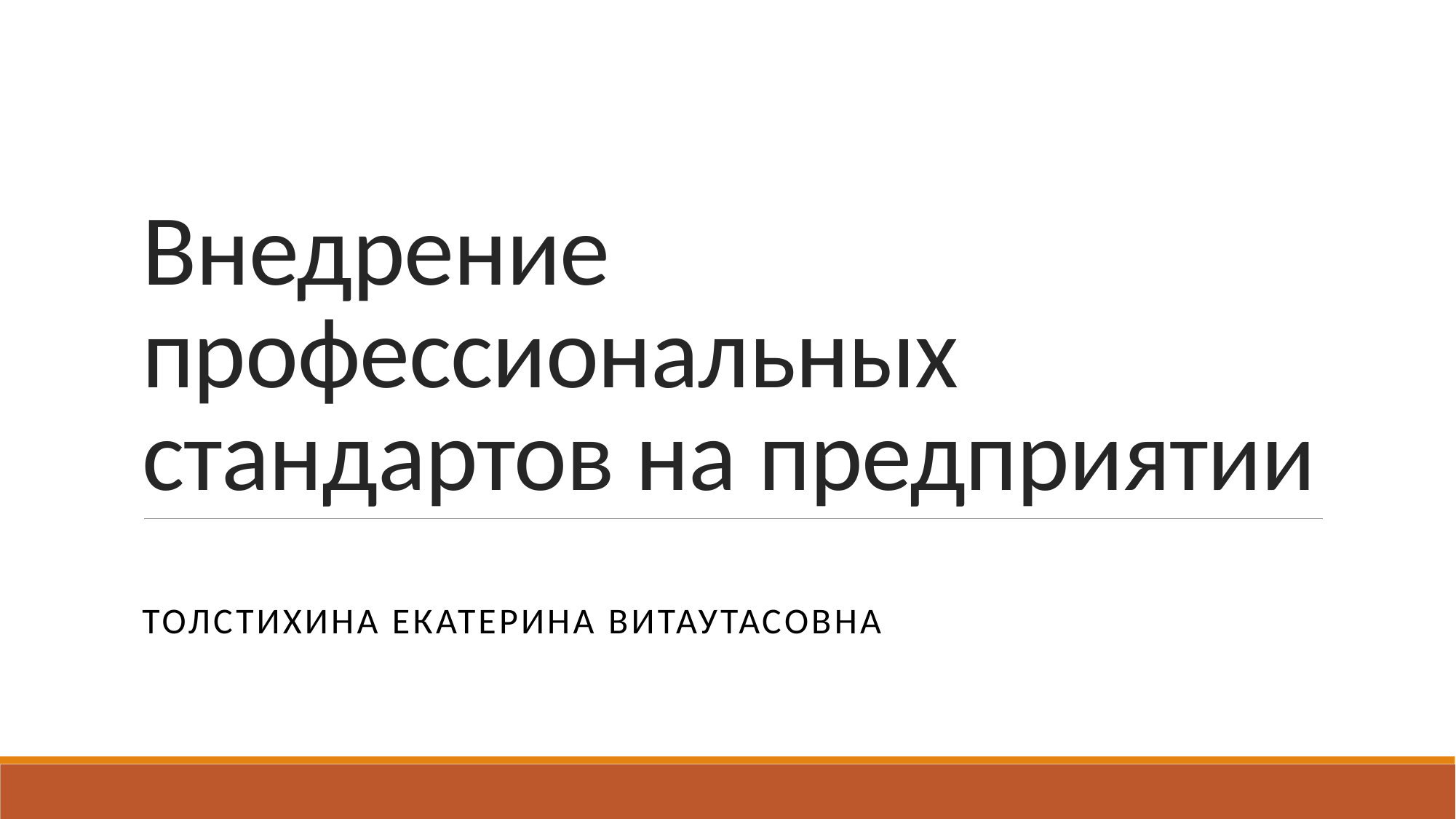

# Внедрение профессиональных стандартов на предприятии

Толстихина екатерина витаутасовна